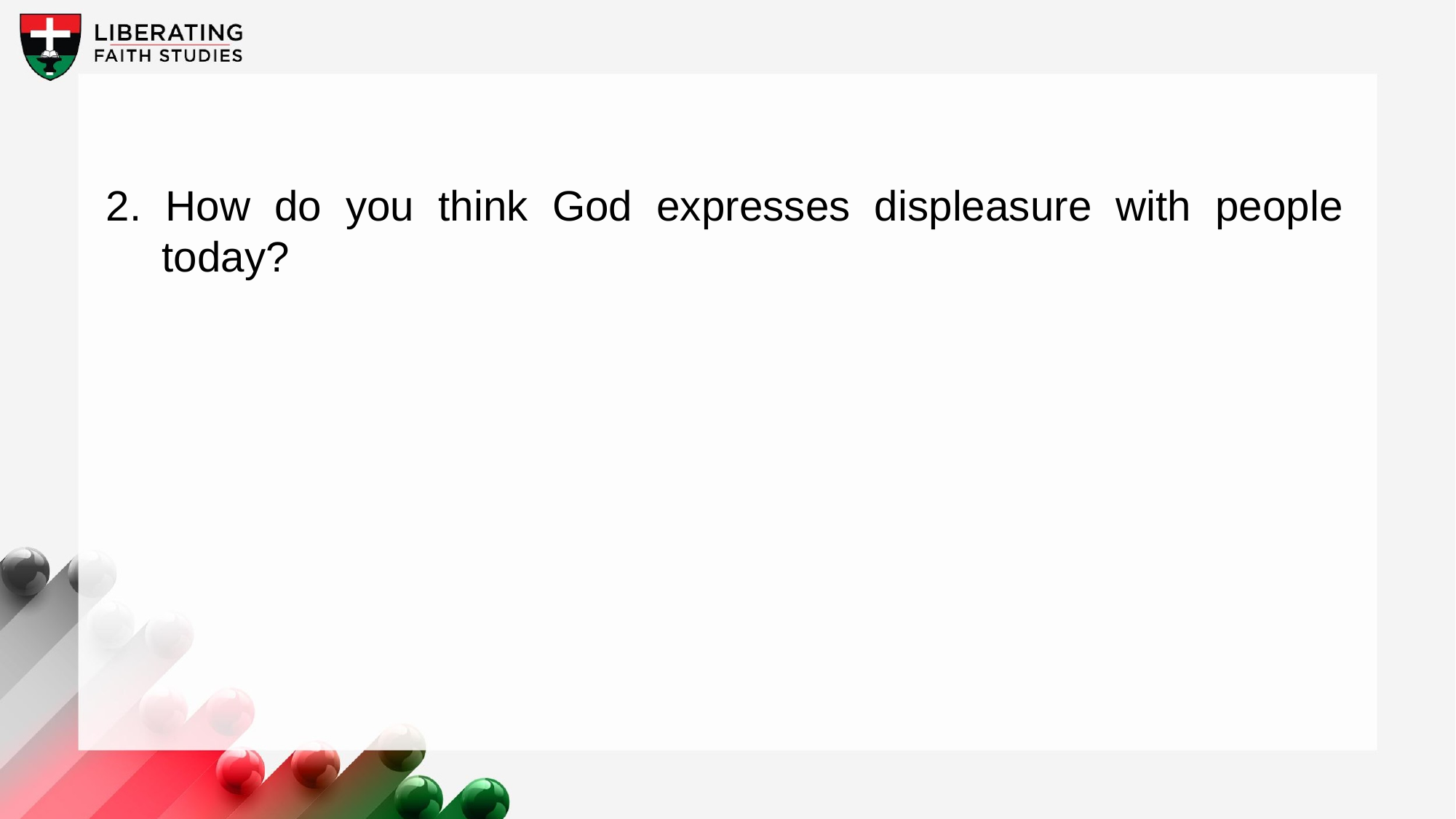

2. How do you think God expresses displeasure with people today?